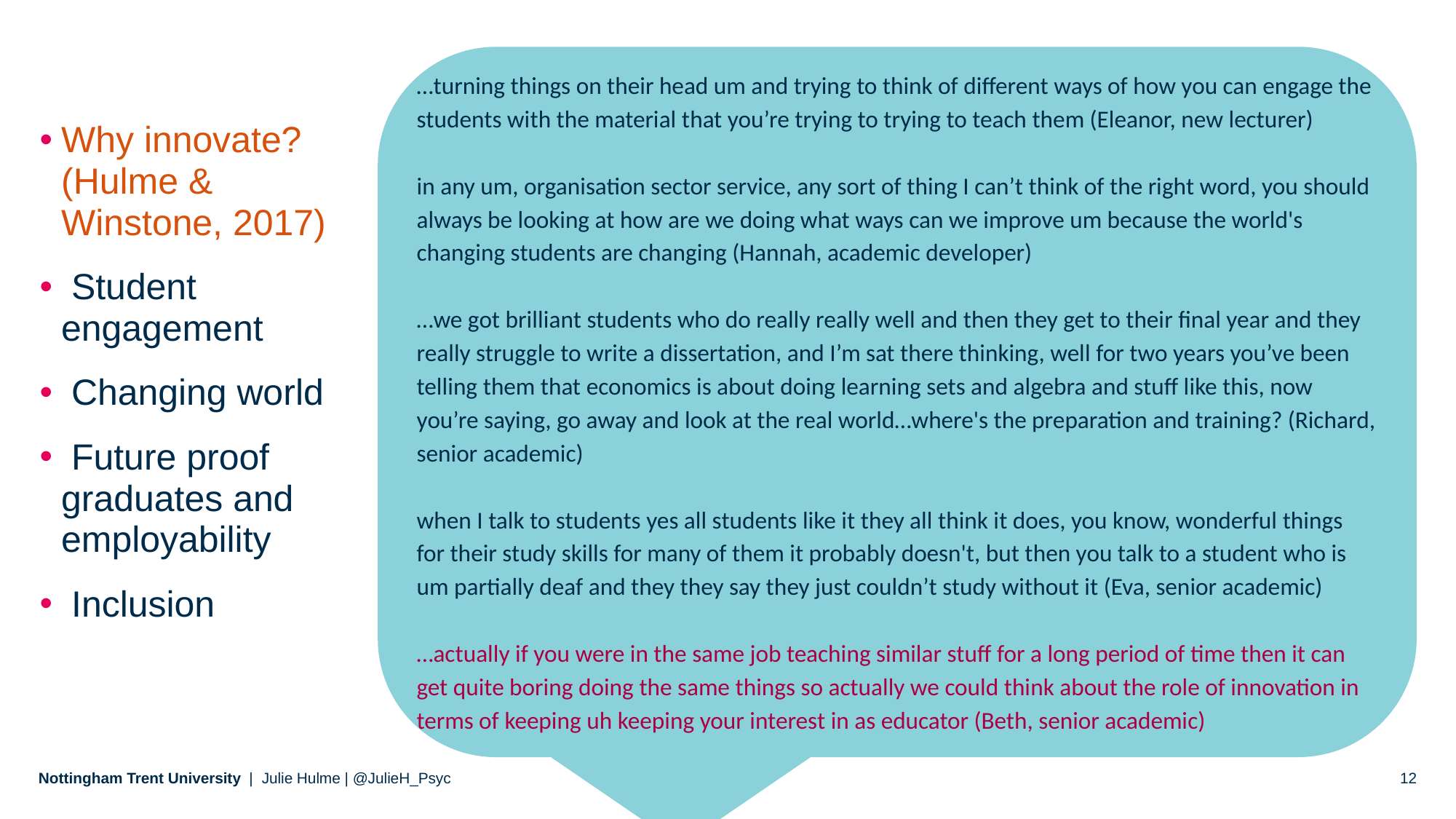

…turning things on their head um and trying to think of different ways of how you can engage the students with the material that you’re trying to trying to teach them (Eleanor, new lecturer)

in any um, organisation sector service, any sort of thing I can’t think of the right word, you should always be looking at how are we doing what ways can we improve um because the world's changing students are changing (Hannah, academic developer)

…we got brilliant students who do really really well and then they get to their final year and they really struggle to write a dissertation, and I’m sat there thinking, well for two years you’ve been telling them that economics is about doing learning sets and algebra and stuff like this, now you’re saying, go away and look at the real world…where's the preparation and training? (Richard, senior academic)

when I talk to students yes all students like it they all think it does, you know, wonderful things for their study skills for many of them it probably doesn't, but then you talk to a student who is um partially deaf and they they say they just couldn’t study without it (Eva, senior academic)

…actually if you were in the same job teaching similar stuff for a long period of time then it can get quite boring doing the same things so actually we could think about the role of innovation in terms of keeping uh keeping your interest in as educator (Beth, senior academic)

Why innovate? (Hulme & Winstone, 2017)
 Student engagement
 Changing world
 Future proof graduates and employability
 Inclusion

Julie Hulme | @JulieH_Psyc
12